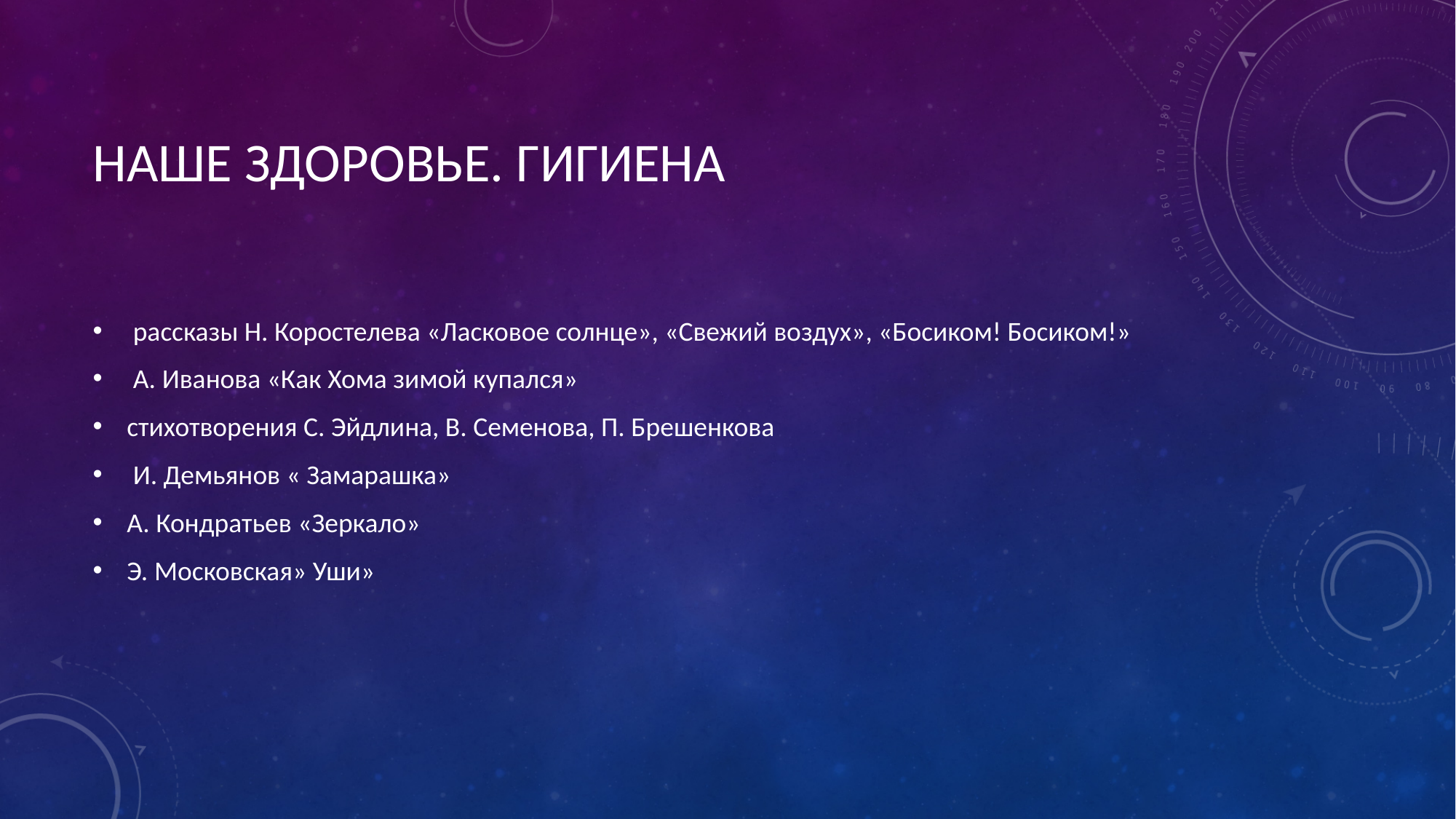

# Наше здоровье. Гигиена
 рассказы Н. Коростелева «Ласковое солнце», «Свежий воздух», «Босиком! Босиком!»
 А. Иванова «Как Хома зимой купался»
стихотворения С. Эйдлина, В. Семенова, П. Брешенкова
 И. Демьянов « Замарашка»
А. Кондратьев «Зеркало»
Э. Московская» Уши»